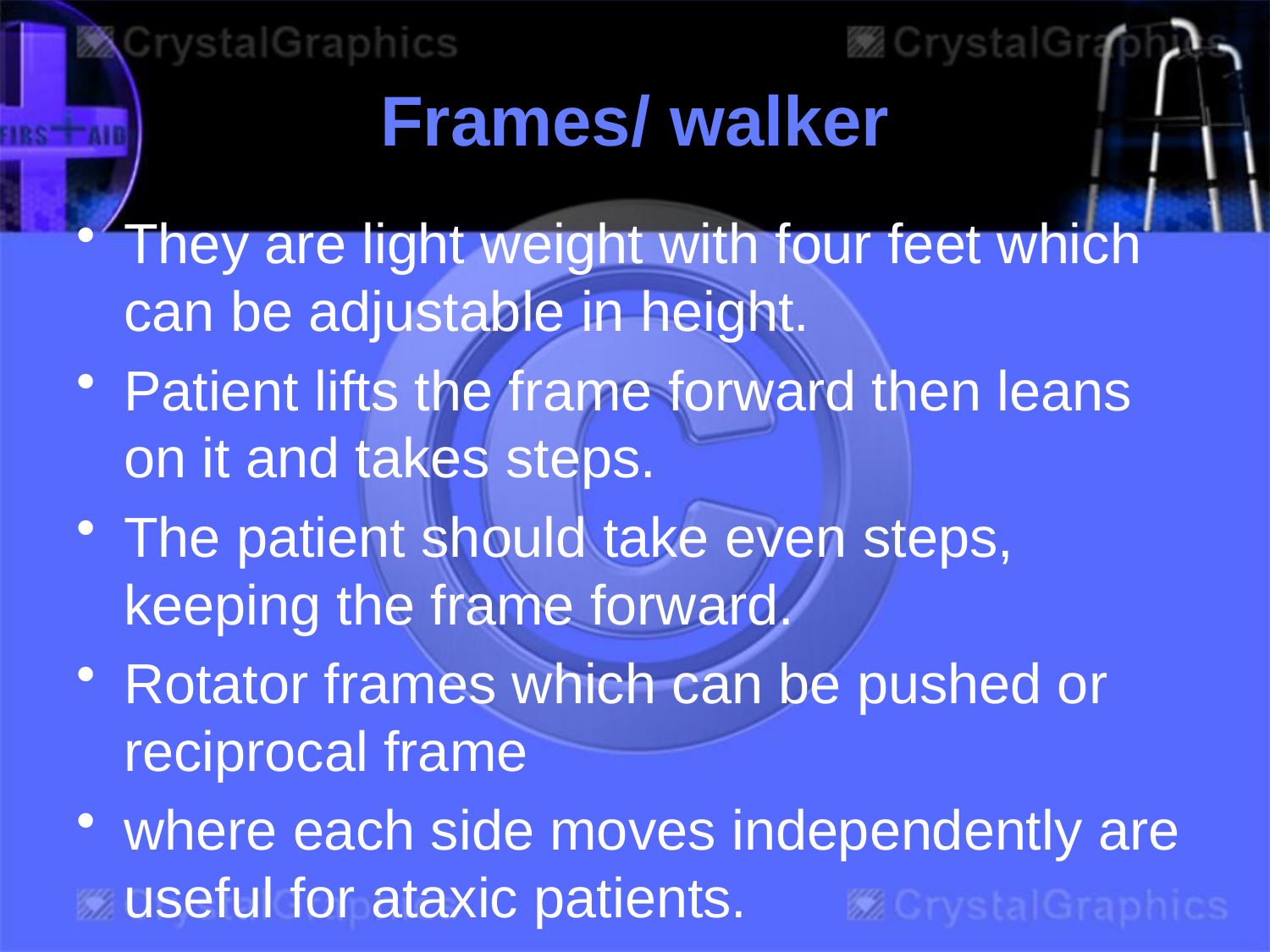

# Frames/ walker
They are light weight with four feet which can be adjustable in height.
Patient lifts the frame forward then leans on it and takes steps.
The patient should take even steps, keeping the frame forward.
Rotator frames which can be pushed or reciprocal frame
where each side moves independently are useful for ataxic patients.